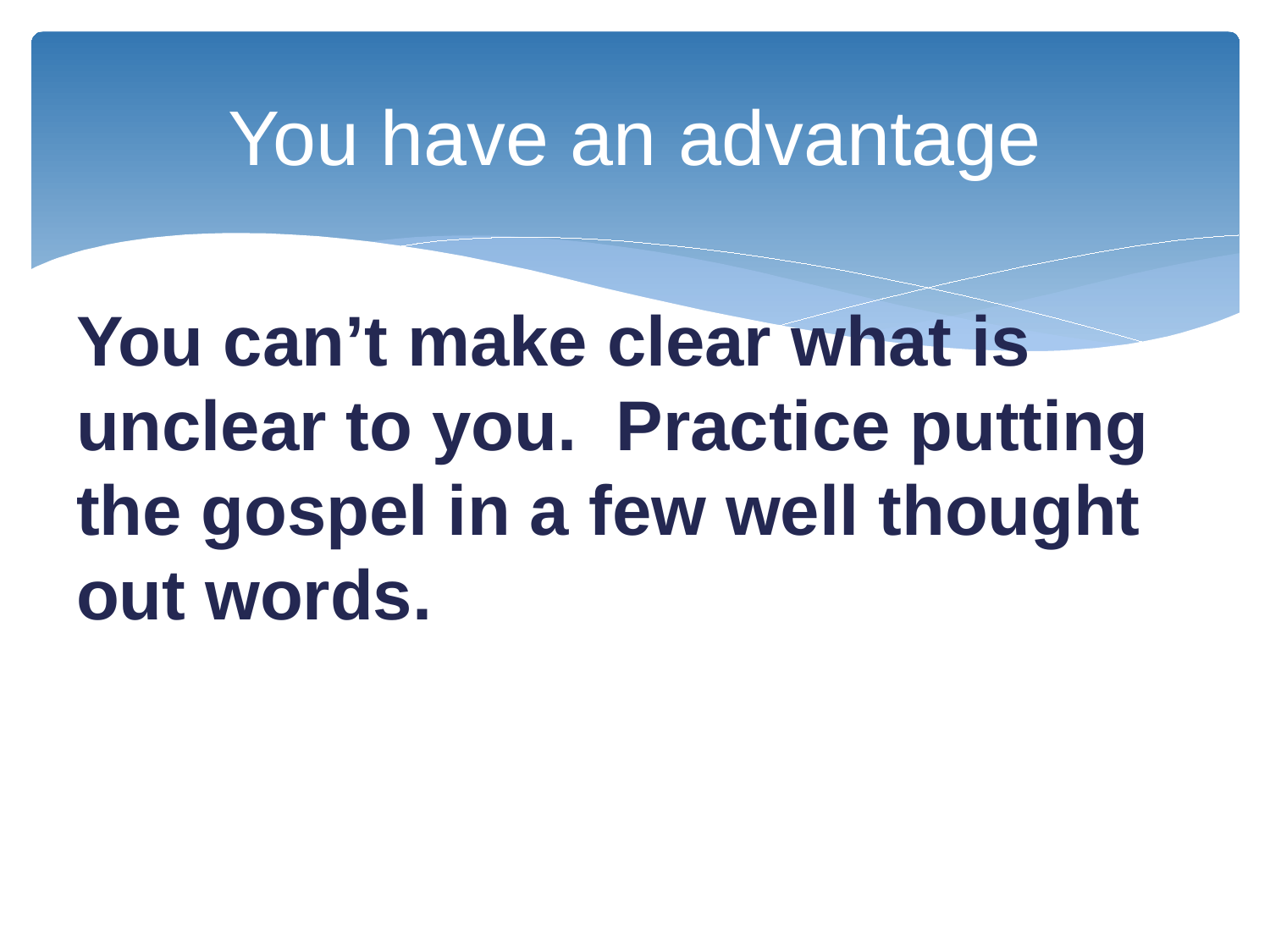

# You have an advantage

You can’t make clear what is unclear to you.  Practice putting the gospel in a few well thought out words.